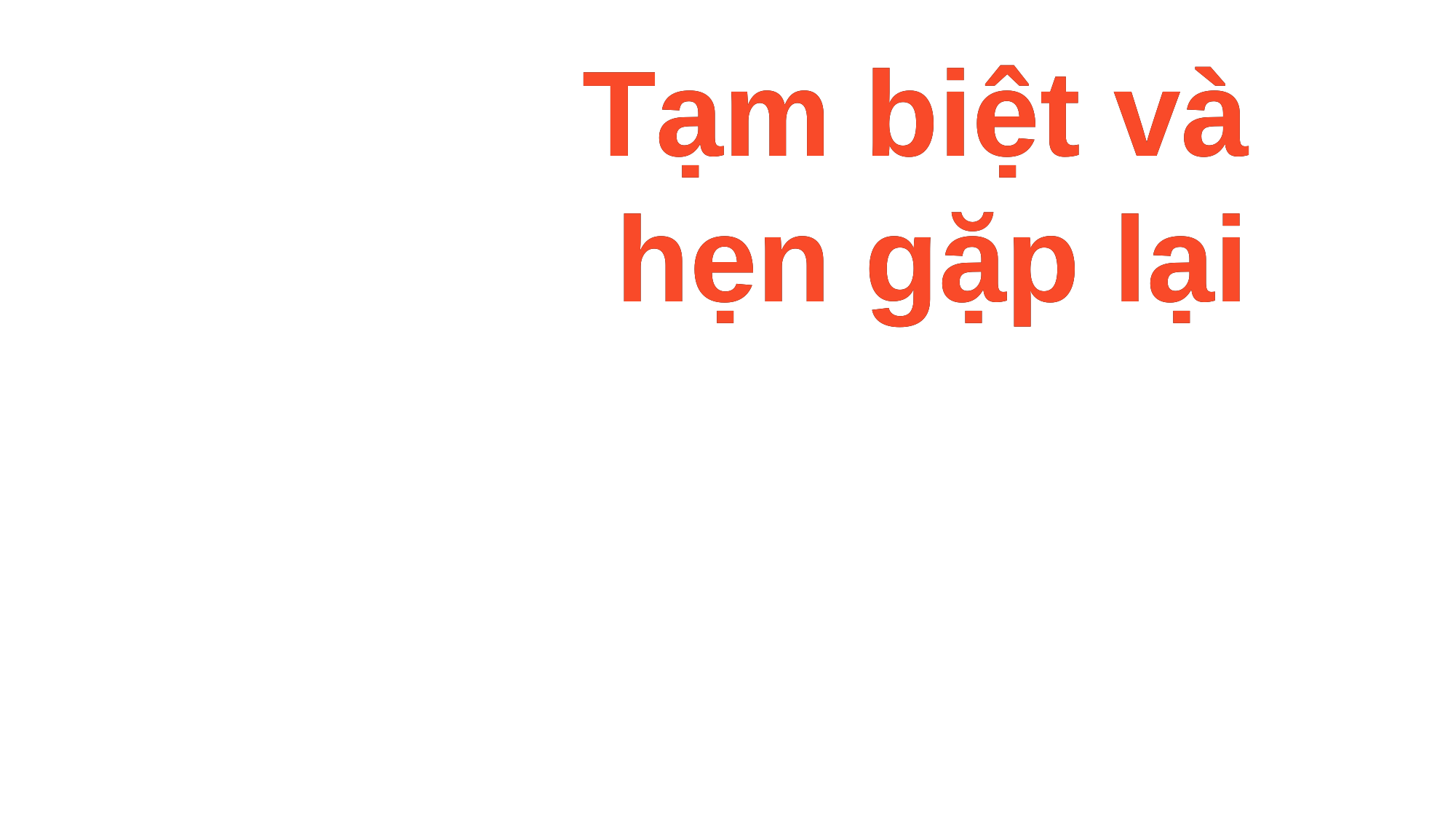

Tạm biệt và
hẹn gặp lại
Tạm biệt và
hẹn gặp lại